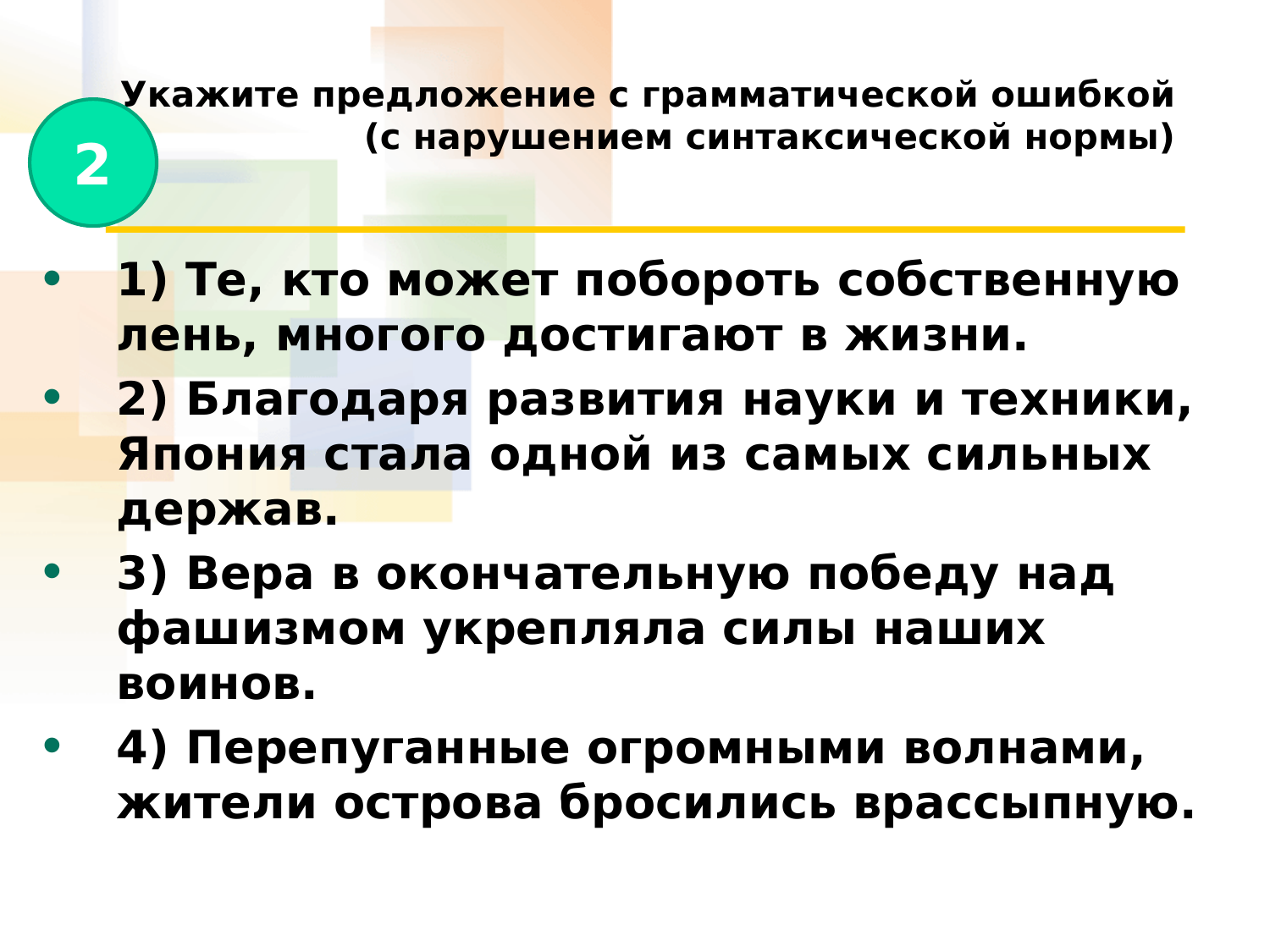

# Укажите предложение с грамматической ошибкой (с нарушением синтаксической нормы)
2
1) Те, кто может побороть собственную лень, многого достигают в жизни.
2) Благодаря развития науки и техники, Япония стала одной из самых сильных держав.
3) Вера в окончательную победу над фашизмом укрепляла силы наших воинов.
4) Перепуганные огромными волнами, жители острова бросились врассыпную.